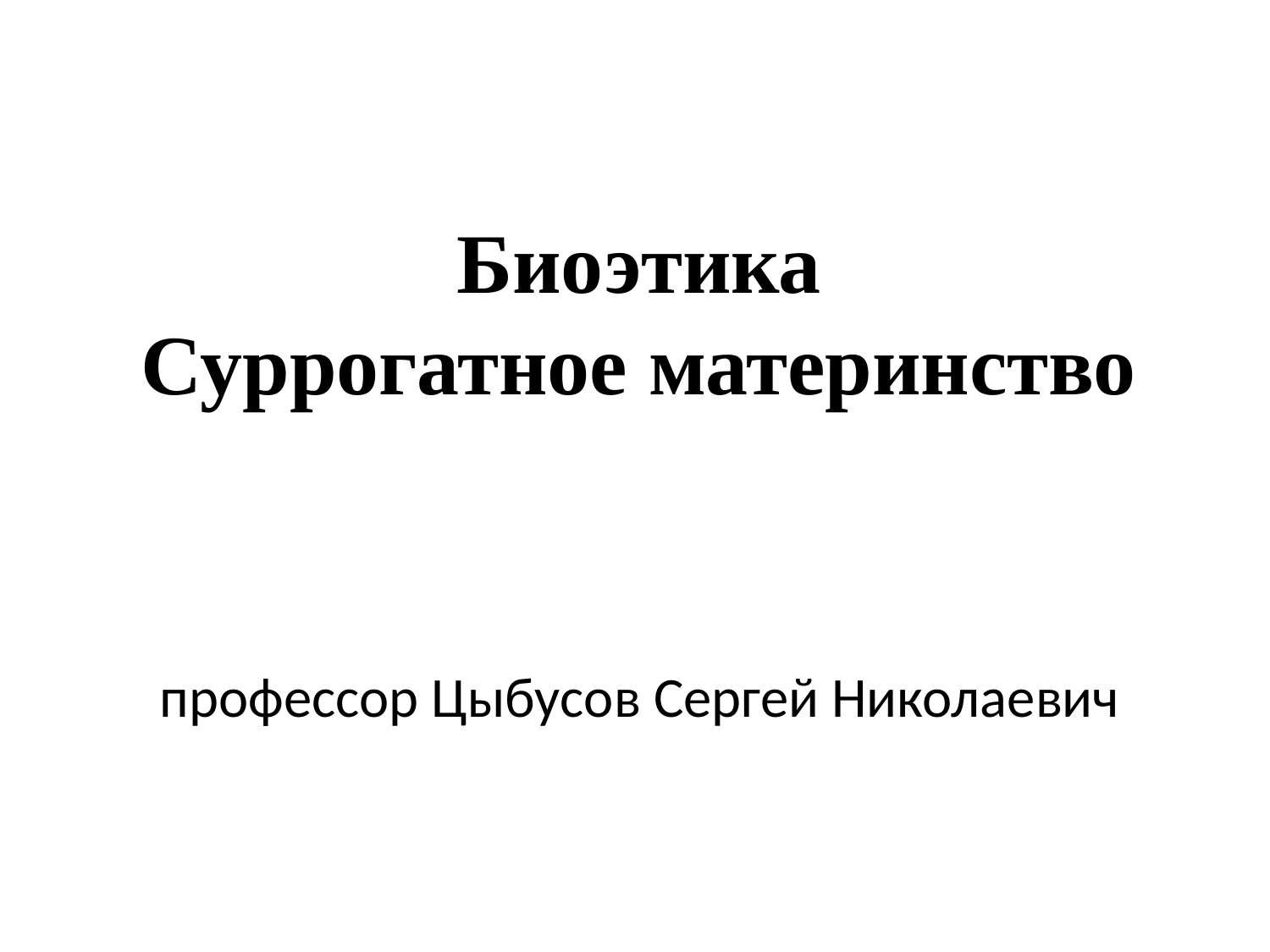

# Биоэтика Суррогатное материнство
профессор Цыбусов Сергей Николаевич